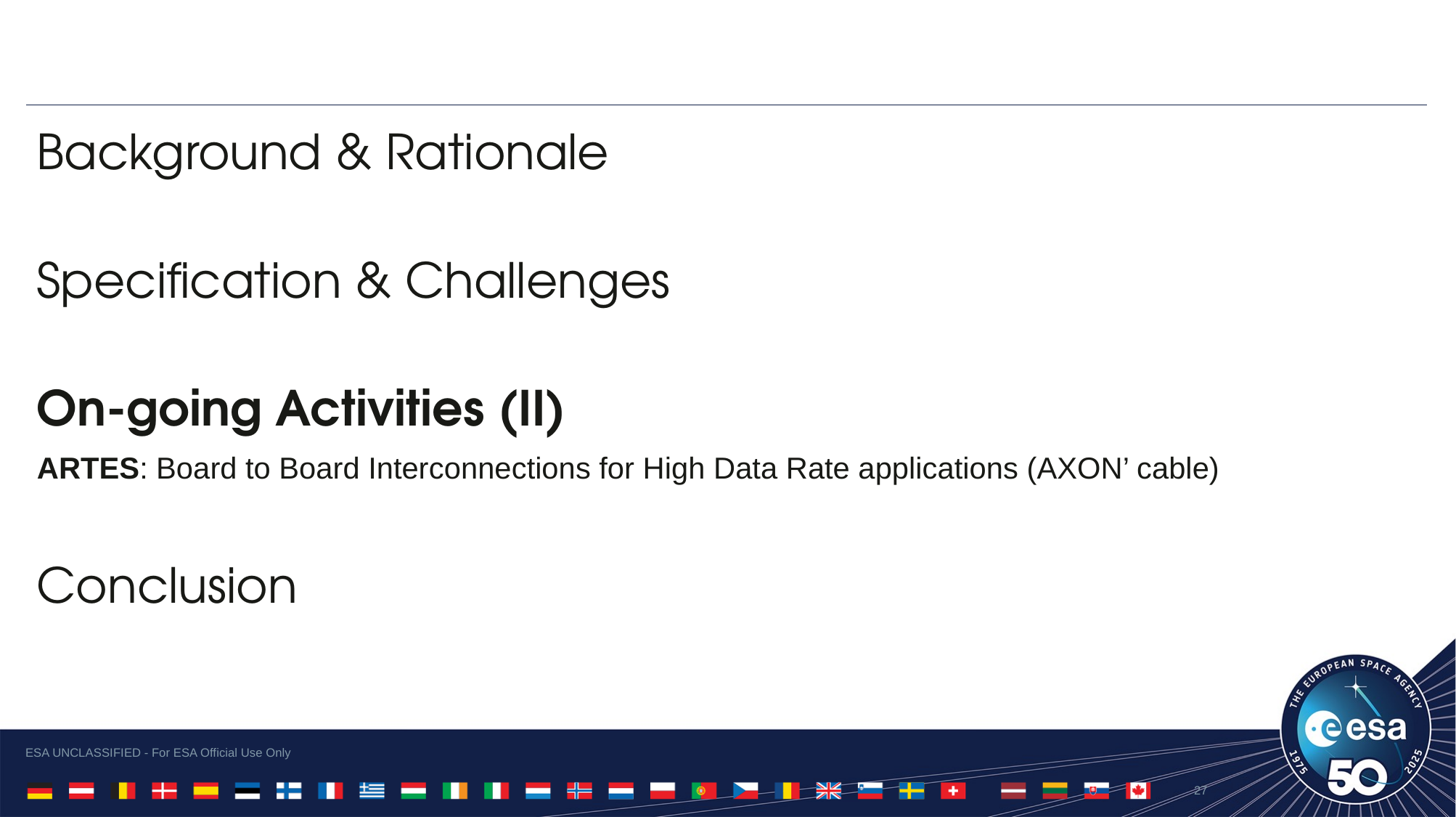

Background & Rationale

Specification & Challenges

On-going Activities (II)
ARTES: Board to Board Interconnections for High Data Rate applications (AXON’ cable)

Conclusion